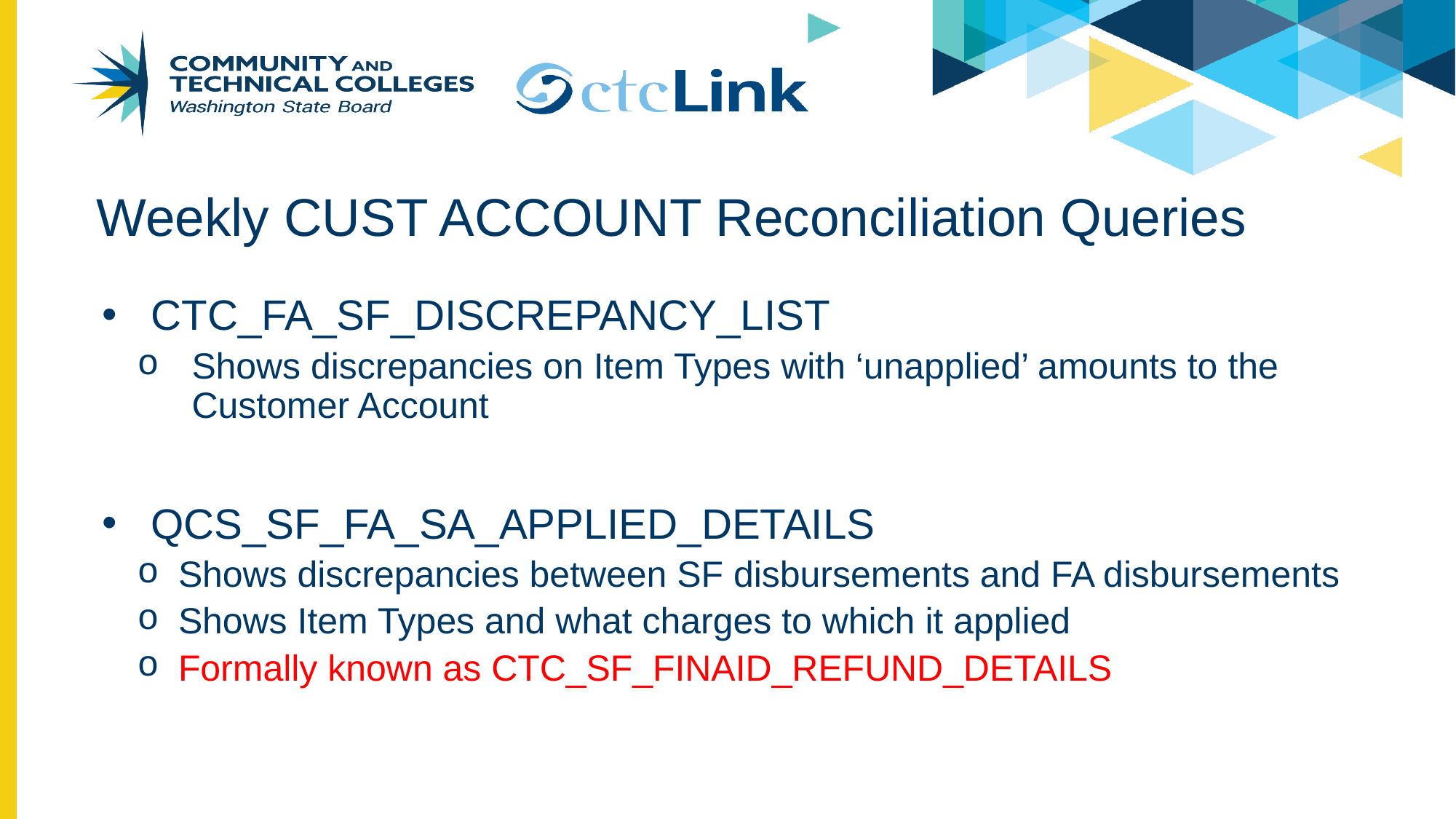

# Weekly CUST ACCOUNT Reconciliation Queries
CTC_FA_SF_DISCREPANCY_LIST
Shows discrepancies on Item Types with ‘unapplied’ amounts to the Customer Account

QCS_SF_FA_SA_APPLIED_DETAILS
Shows discrepancies between SF disbursements and FA disbursements
Shows Item Types and what charges to which it applied
Formally known as CTC_SF_FINAID_REFUND_DETAILS